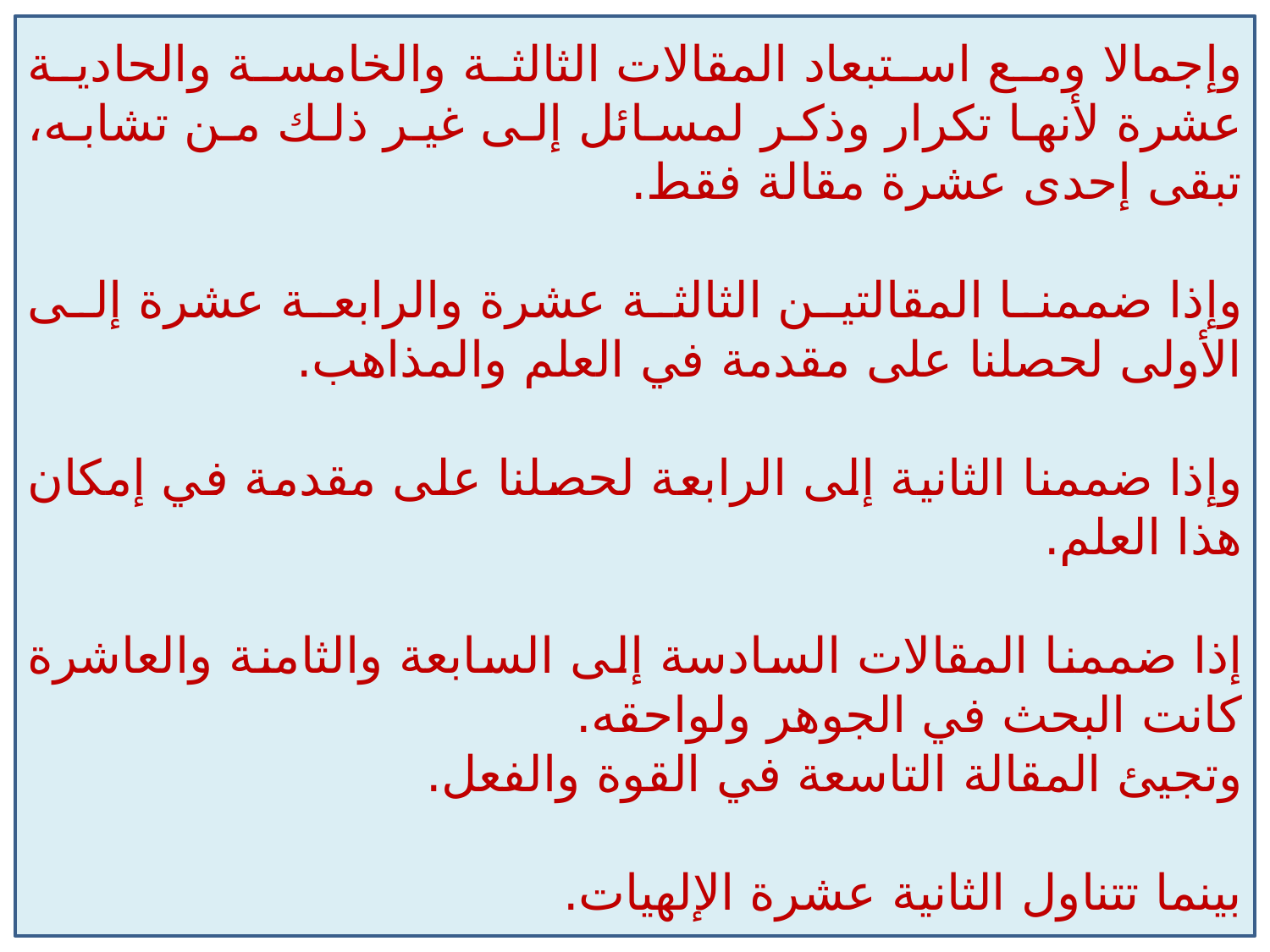

وإجمالا ومع استبعاد المقالات الثالثة والخامسة والحادية عشرة لأنها تكرار وذكر لمسائل إلى غير ذلك من تشابه، تبقى إحدى عشرة مقالة فقط.

وإذا ضممنا المقالتين الثالثة عشرة والرابعة عشرة إلى الأولى لحصلنا على مقدمة في العلم والمذاهب.

وإذا ضممنا الثانية إلى الرابعة لحصلنا على مقدمة في إمكان هذا العلم.

إذا ضممنا المقالات السادسة إلى السابعة والثامنة والعاشرة كانت البحث في الجوهر ولواحقه.
وتجيئ المقالة التاسعة في القوة والفعل.

بينما تتناول الثانية عشرة الإلهيات.